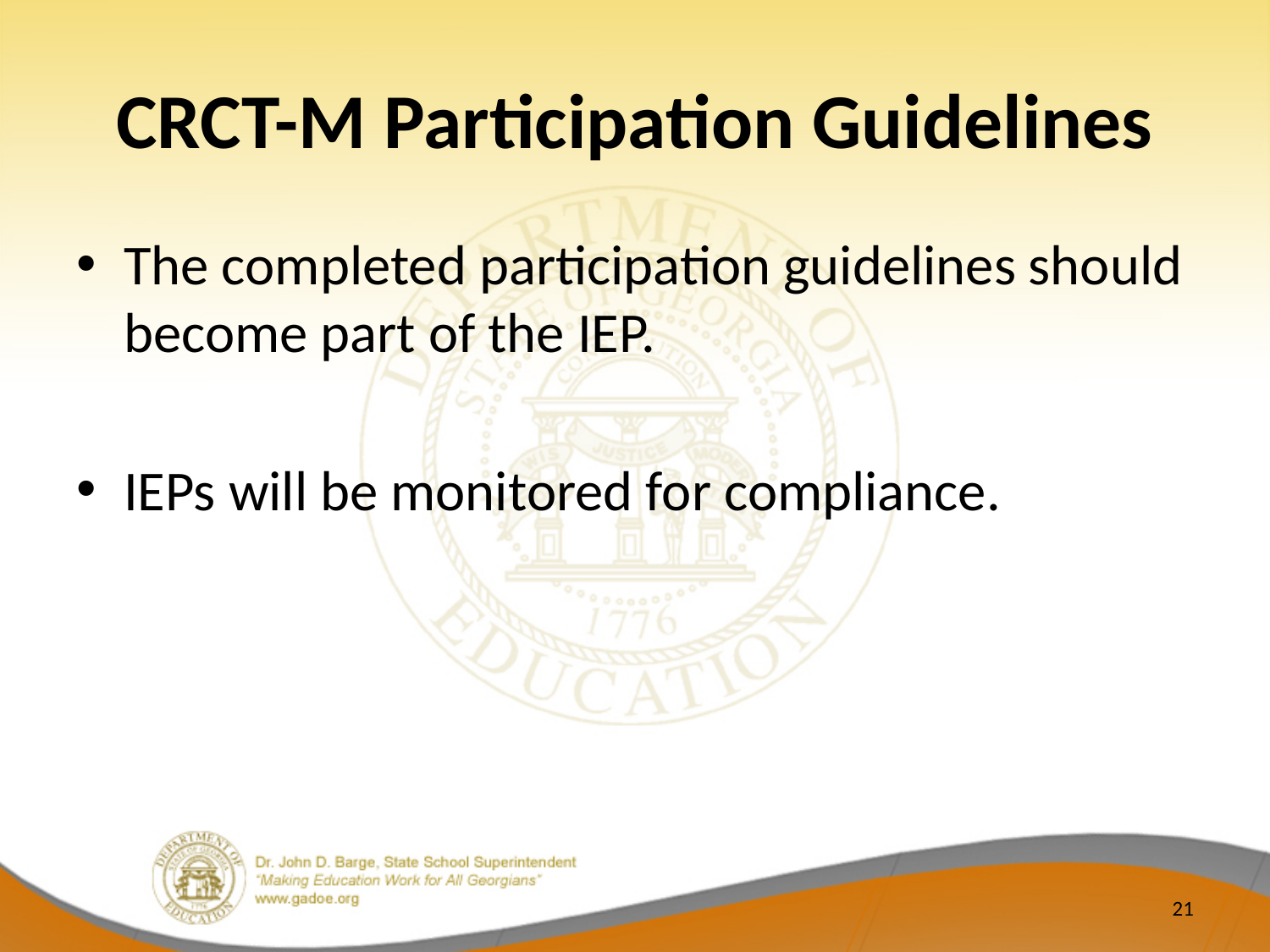

# CRCT-M Participation Guidelines
The completed participation guidelines should become part of the IEP.

IEPs will be monitored for compliance.

21